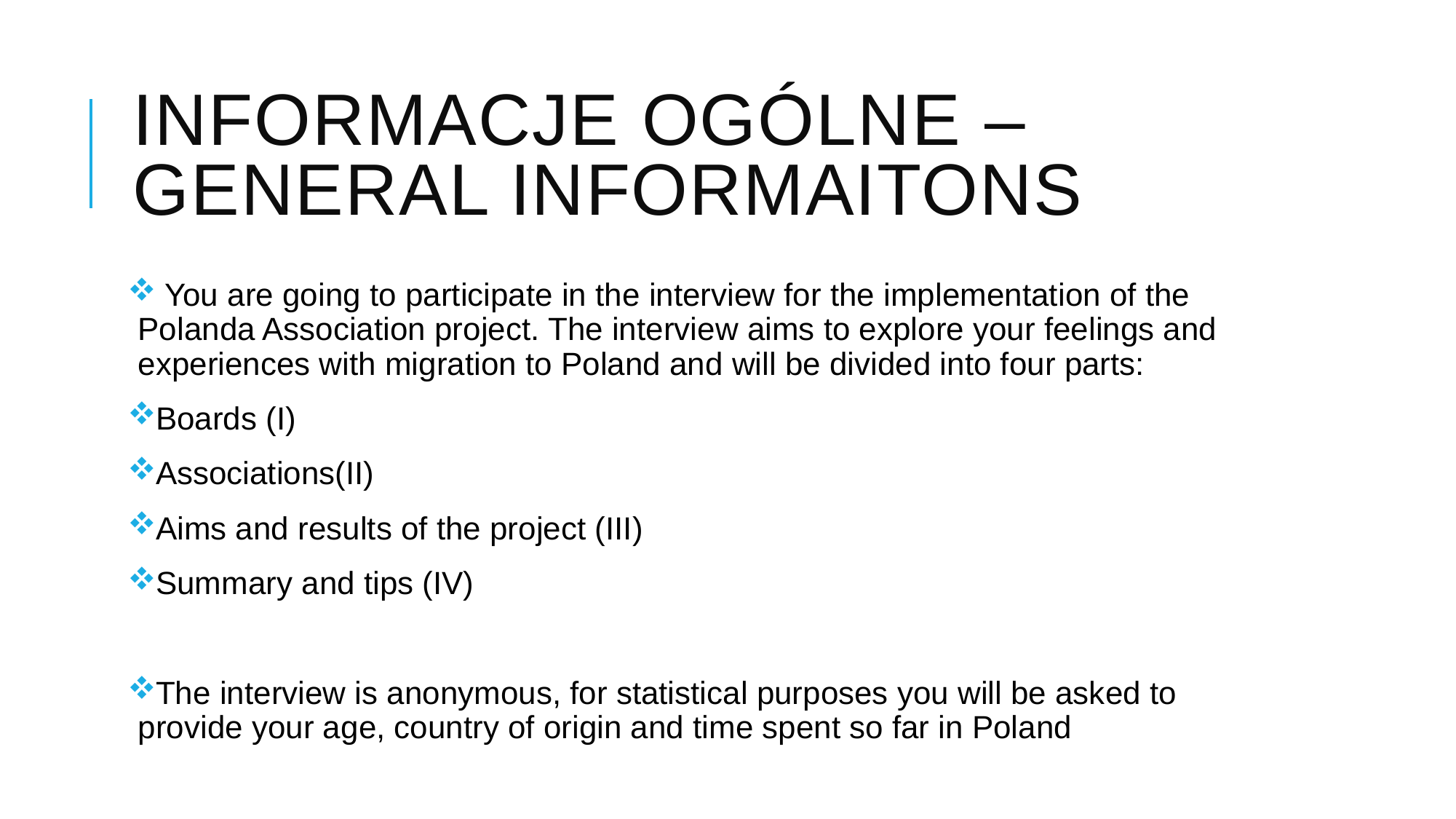

# Informacje ogólne – general informaitons
 You are going to participate in the interview for the implementation of the Polanda Association project. The interview aims to explore your feelings and experiences with migration to Poland and will be divided into four parts:
Boards (I)
Associations(II)
Aims and results of the project (III)
Summary and tips (IV)

The interview is anonymous, for statistical purposes you will be asked to provide your age, country of origin and time spent so far in Poland